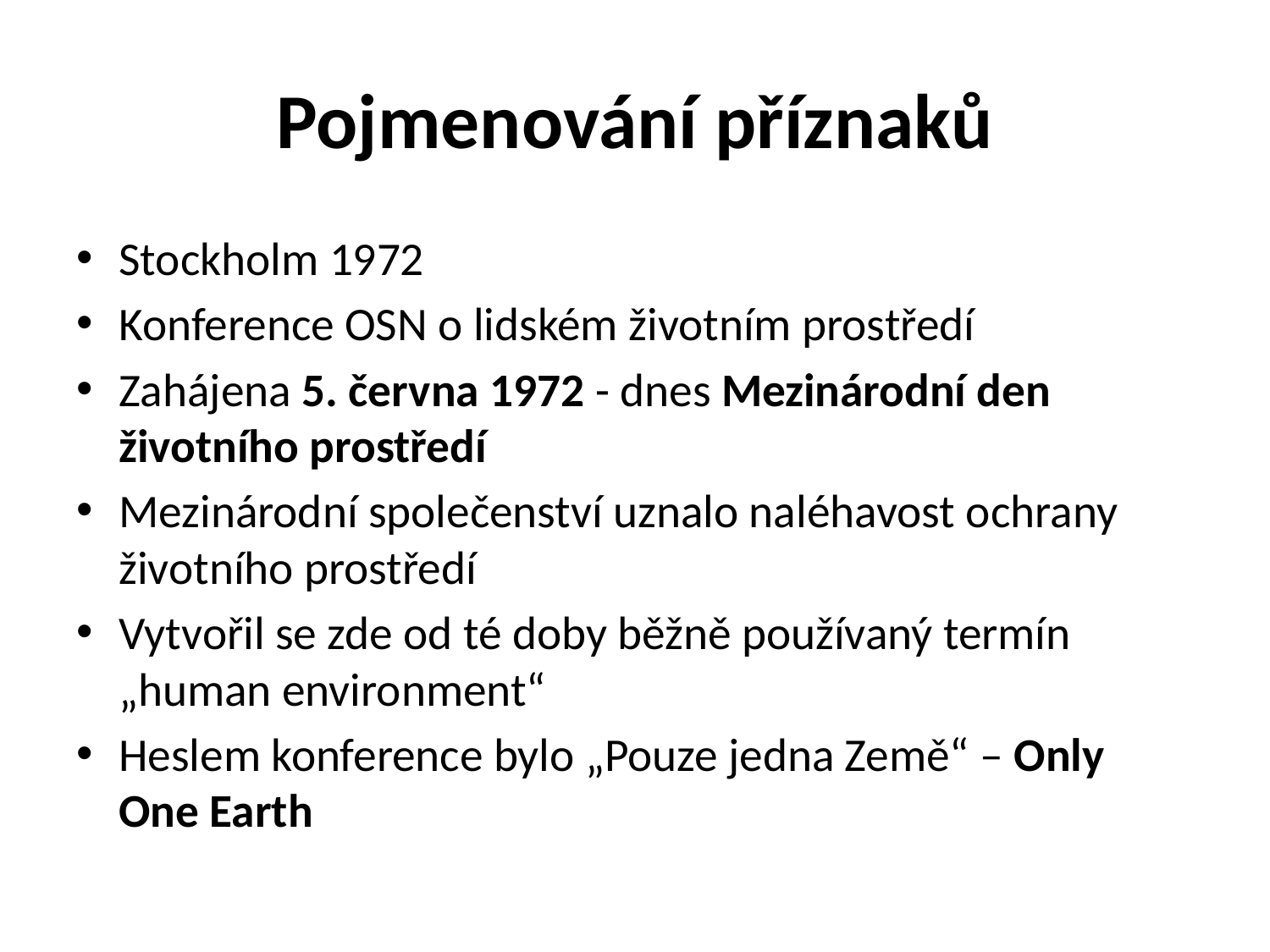

# Pojmenování příznaků
Stockholm 1972
Konference OSN o lidském životním prostředí
Zahájena 5. června 1972 - dnes Mezinárodní den životního prostředí
Mezinárodní společenství uznalo naléhavost ochrany životního prostředí
Vytvořil se zde od té doby běžně používaný termín „human environment“
Heslem konference bylo „Pouze jedna Země“ – Only One Earth